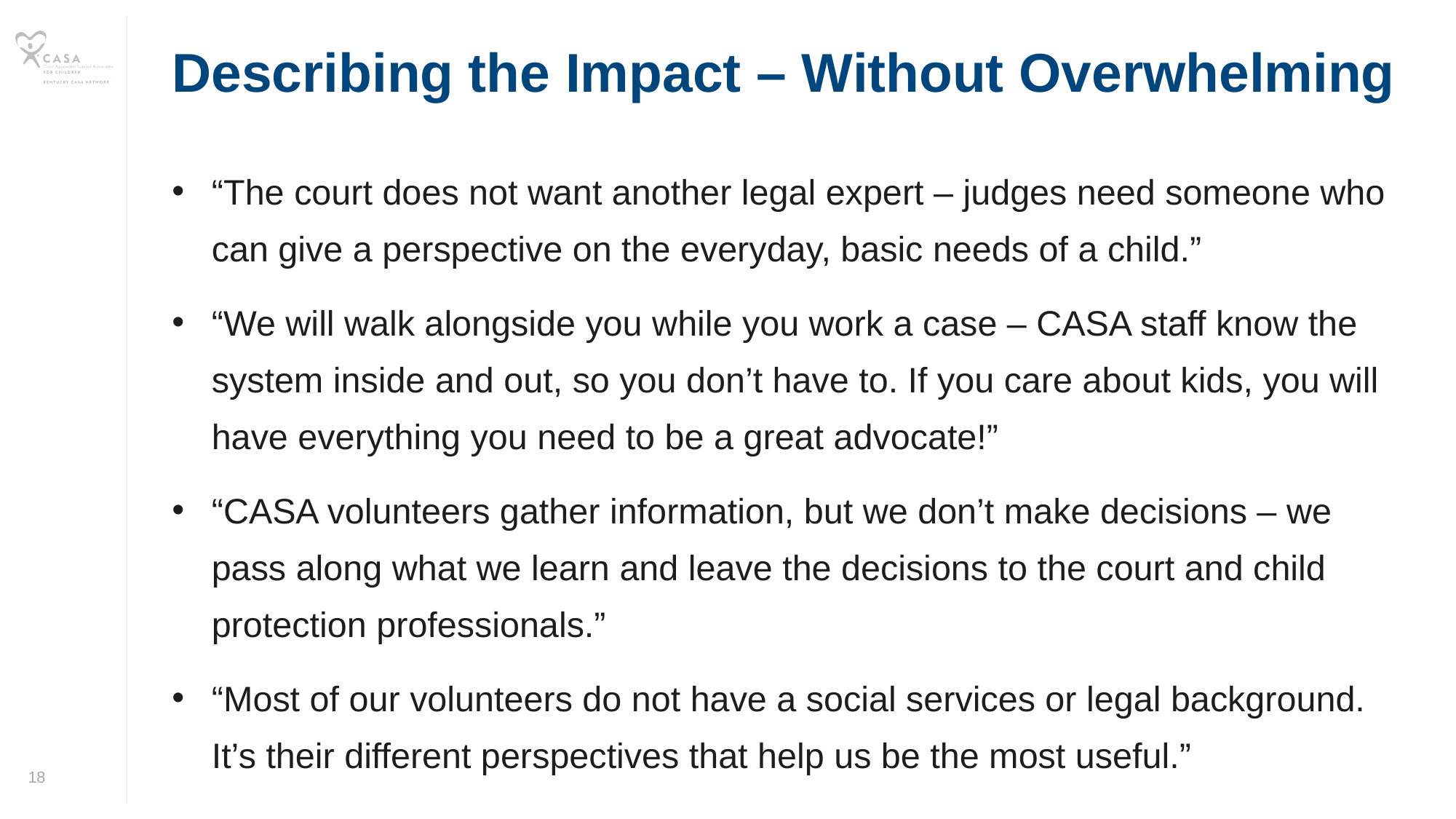

Describing the Impact – Without Overwhelming
“The court does not want another legal expert – judges need someone who can give a perspective on the everyday, basic needs of a child.”
“We will walk alongside you while you work a case – CASA staff know the system inside and out, so you don’t have to. If you care about kids, you will have everything you need to be a great advocate!”
“CASA volunteers gather information, but we don’t make decisions – we pass along what we learn and leave the decisions to the court and child protection professionals.”
“Most of our volunteers do not have a social services or legal background. It’s their different perspectives that help us be the most useful.”